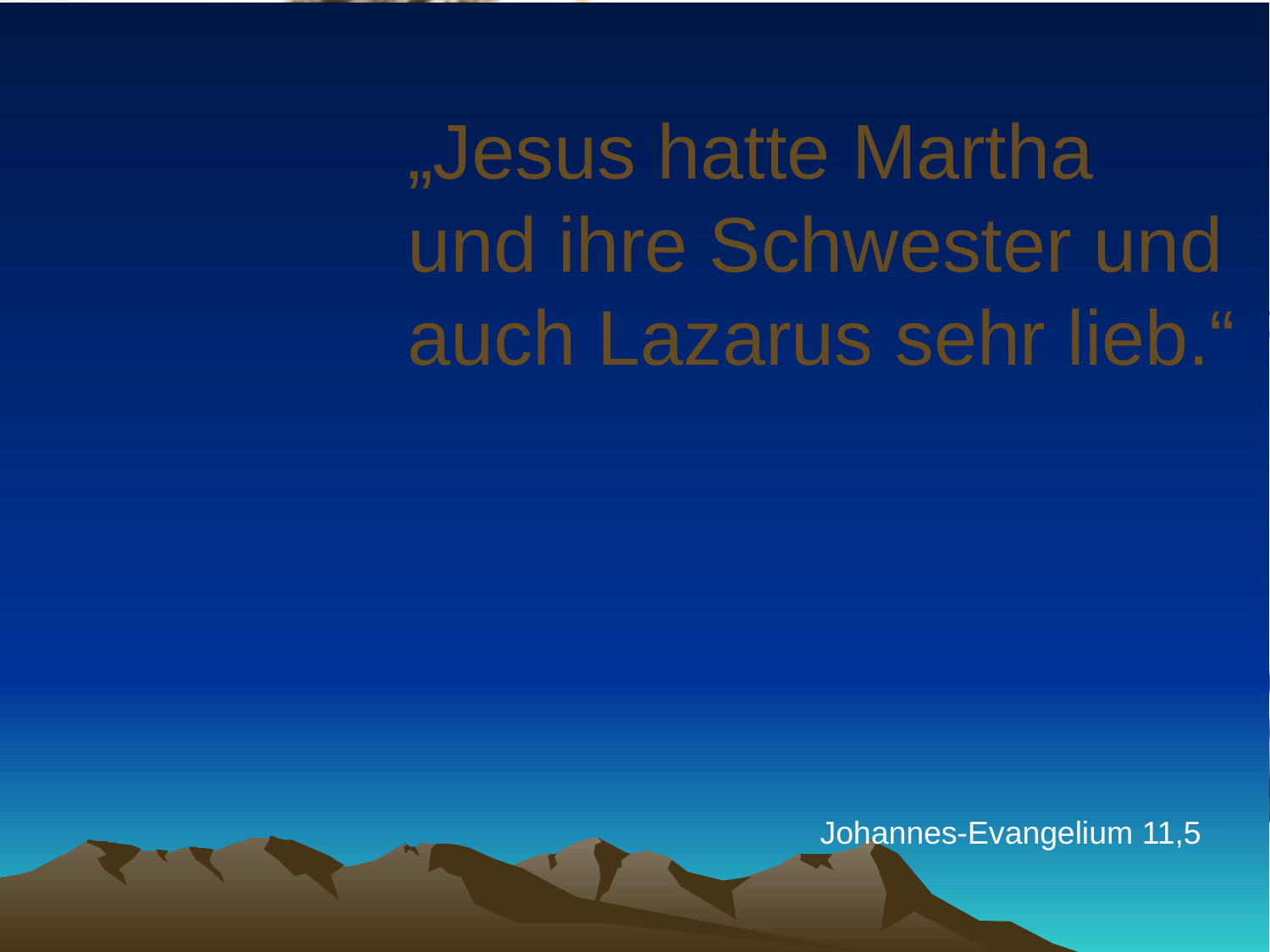

# „Jesus hatte Martha und ihre Schwester und auch Lazarus sehr lieb.“
Johannes-Evangelium 11,5